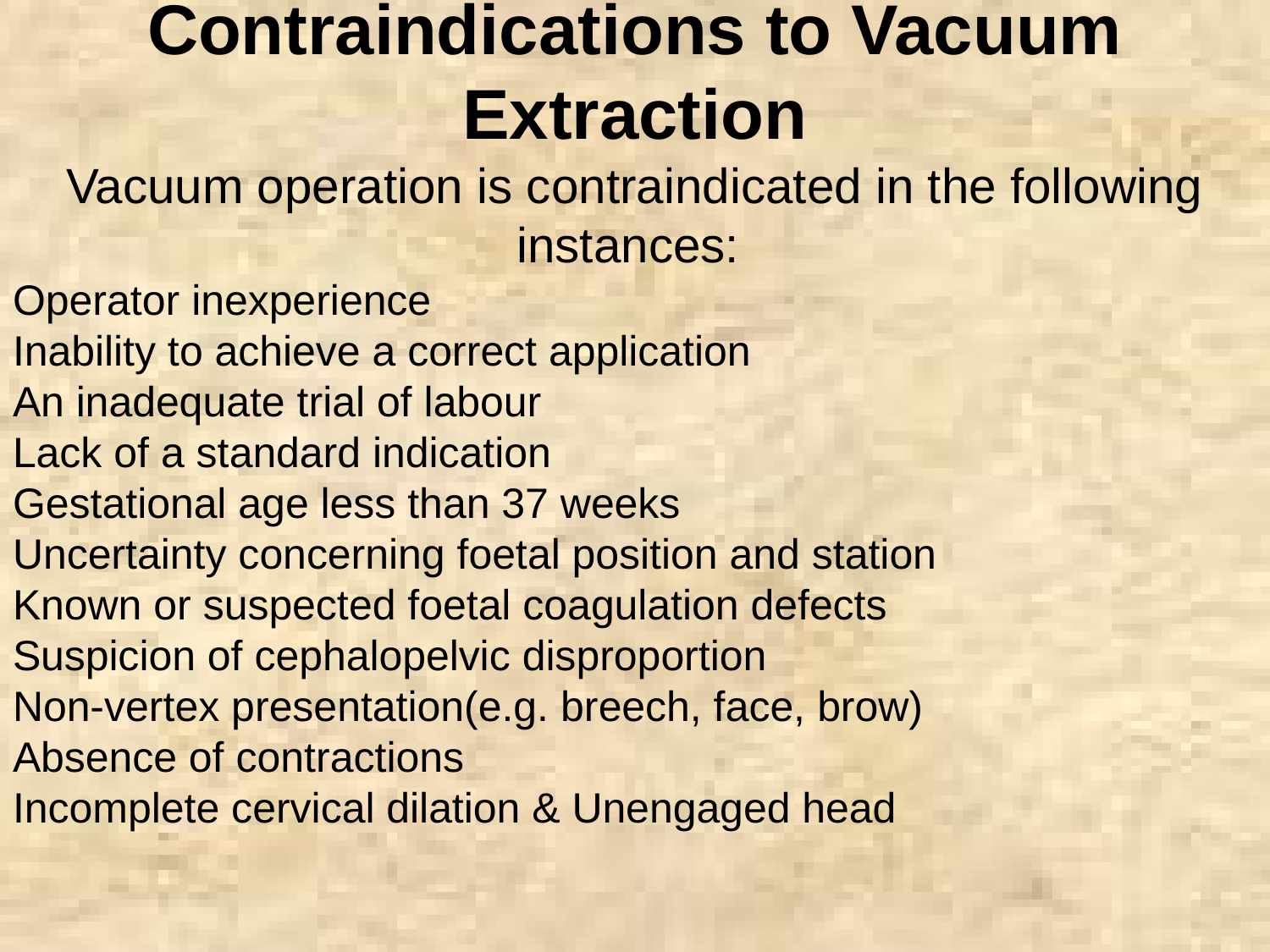

Contraindications to Vacuum Extraction
Vacuum operation is contraindicated in the following instances:
Operator inexperience
Inability to achieve a correct application
An inadequate trial of labour
Lack of a standard indication
Gestational age less than 37 weeks
Uncertainty concerning foetal position and station
Known or suspected foetal coagulation defects
Suspicion of cephalopelvic disproportion
Non-vertex presentation(e.g. breech, face, brow)
Absence of contractions
Incomplete cervical dilation & Unengaged head